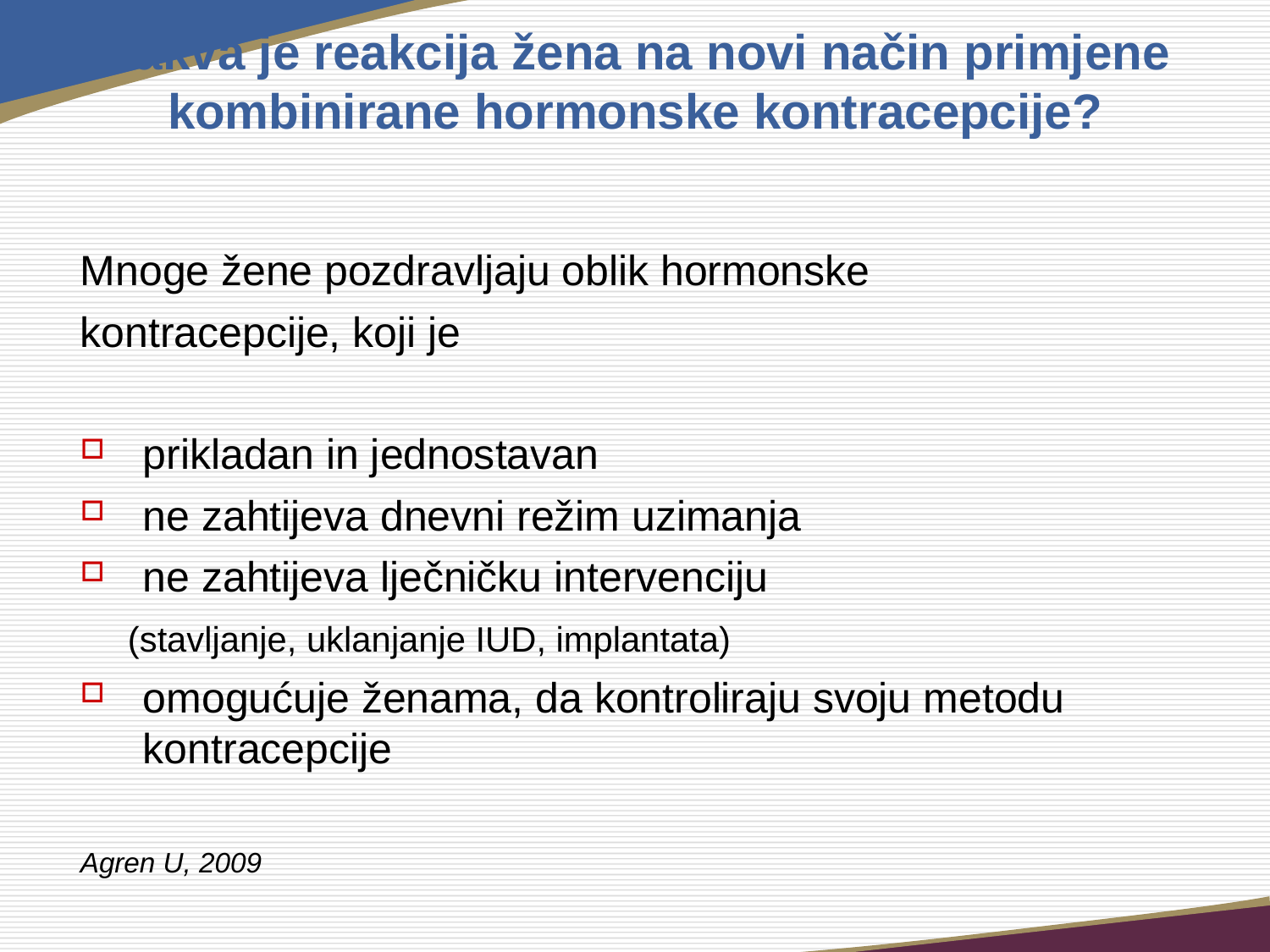

# Kakva je reakcija žena na novi način primjene kombinirane hormonske kontracepcije?
Mnoge žene pozdravljaju oblik hormonske
kontracepcije, koji je

prikladan in jednostavan
ne zahtijeva dnevni režim uzimanja
ne zahtijeva lječničku intervenciju
    (stavljanje, uklanjanje IUD, implantata)
omogućuje ženama, da kontroliraju svoju metodu kontracepcije

Agren U, 2009